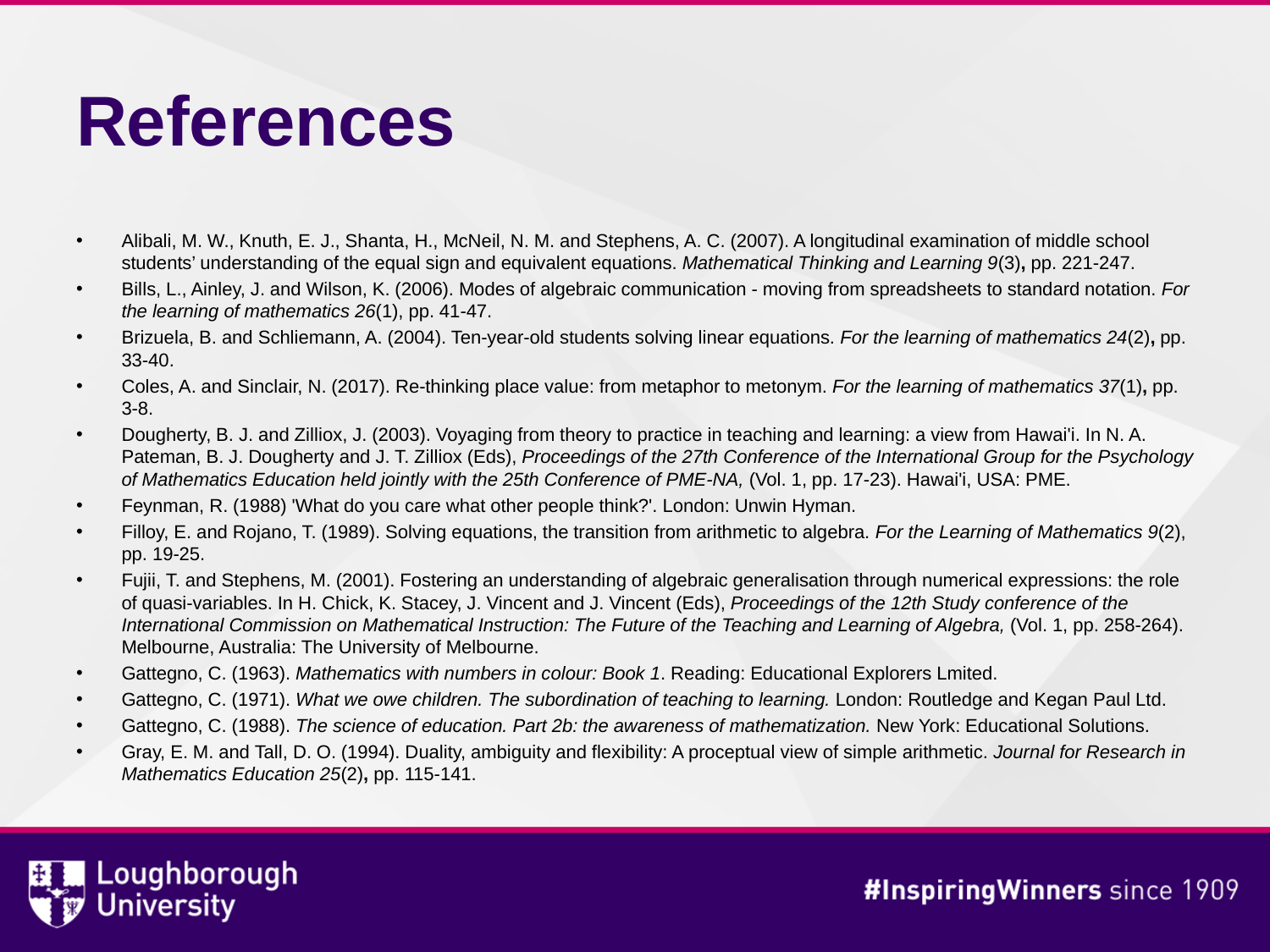

# References
Alibali, M. W., Knuth, E. J., Shanta, H., McNeil, N. M. and Stephens, A. C. (2007). A longitudinal examination of middle school students’ understanding of the equal sign and equivalent equations. Mathematical Thinking and Learning 9(3), pp. 221-247.
Bills, L., Ainley, J. and Wilson, K. (2006). Modes of algebraic communication - moving from spreadsheets to standard notation. For the learning of mathematics 26(1), pp. 41-47.
Brizuela, B. and Schliemann, A. (2004). Ten-year-old students solving linear equations. For the learning of mathematics 24(2), pp. 33-40.
Coles, A. and Sinclair, N. (2017). Re-thinking place value: from metaphor to metonym. For the learning of mathematics 37(1), pp. 3-8.
Dougherty, B. J. and Zilliox, J. (2003). Voyaging from theory to practice in teaching and learning: a view from Hawai'i. In N. A. Pateman, B. J. Dougherty and J. T. Zilliox (Eds), Proceedings of the 27th Conference of the International Group for the Psychology of Mathematics Education held jointly with the 25th Conference of PME-NA, (Vol. 1, pp. 17-23). Hawai'i, USA: PME.
Feynman, R. (1988) 'What do you care what other people think?'. London: Unwin Hyman.
Filloy, E. and Rojano, T. (1989). Solving equations, the transition from arithmetic to algebra. For the Learning of Mathematics 9(2), pp. 19-25.
Fujii, T. and Stephens, M. (2001). Fostering an understanding of algebraic generalisation through numerical expressions: the role of quasi-variables. In H. Chick, K. Stacey, J. Vincent and J. Vincent (Eds), Proceedings of the 12th Study conference of the International Commission on Mathematical Instruction: The Future of the Teaching and Learning of Algebra, (Vol. 1, pp. 258-264). Melbourne, Australia: The University of Melbourne.
Gattegno, C. (1963). Mathematics with numbers in colour: Book 1. Reading: Educational Explorers Lmited.
Gattegno, C. (1971). What we owe children. The subordination of teaching to learning. London: Routledge and Kegan Paul Ltd.
Gattegno, C. (1988). The science of education. Part 2b: the awareness of mathematization. New York: Educational Solutions.
Gray, E. M. and Tall, D. O. (1994). Duality, ambiguity and flexibility: A proceptual view of simple arithmetic. Journal for Research in Mathematics Education 25(2), pp. 115-141.